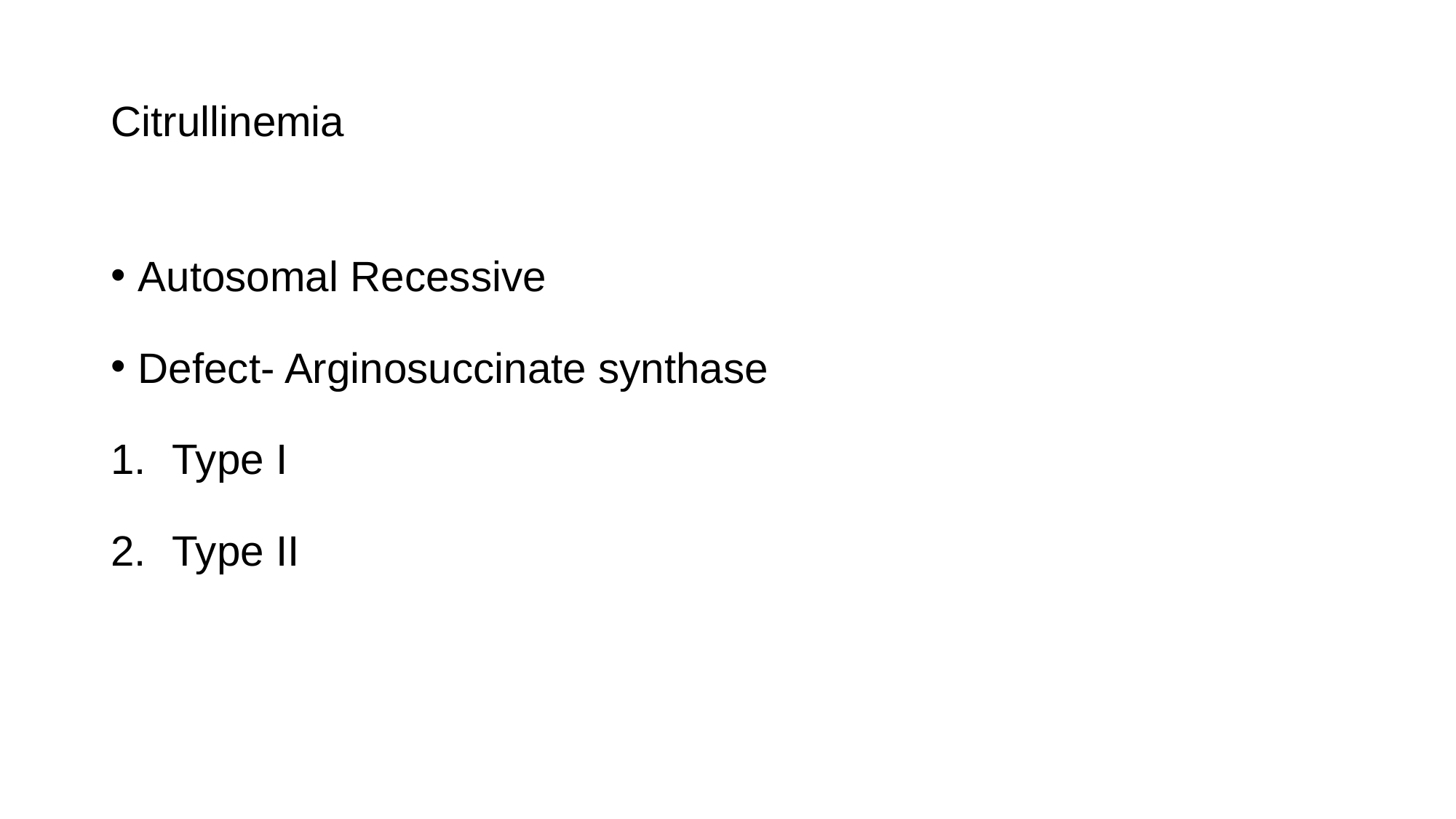

# Citrullinemia
Autosomal Recessive
Defect- Arginosuccinate synthase
Type I
Type II